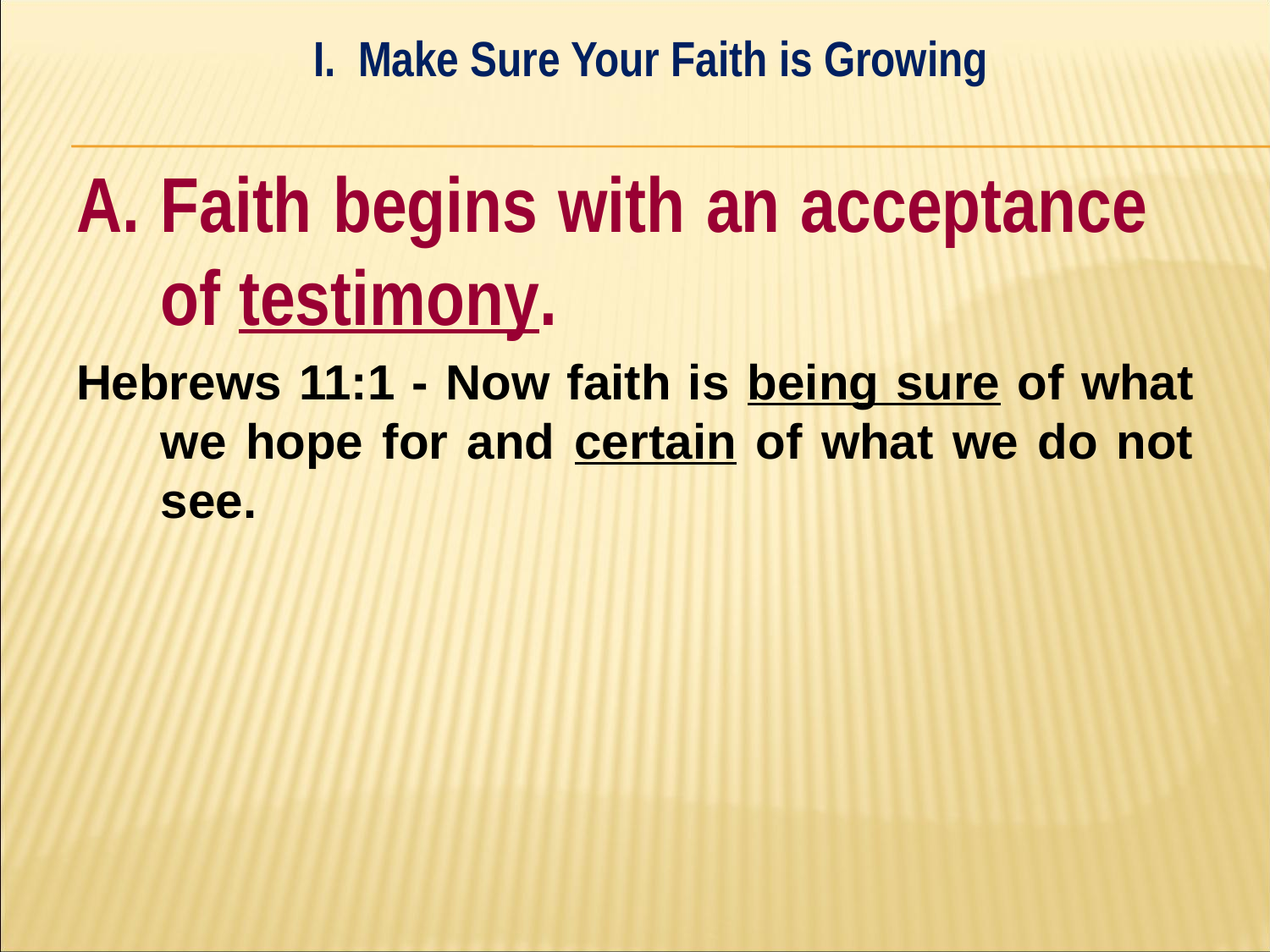

I.  Make Sure Your Faith is Growing
#
A. Faith begins with an acceptance 	of testimony.
Hebrews 11:1 - Now faith is being sure of what we hope for and certain of what we do not see.